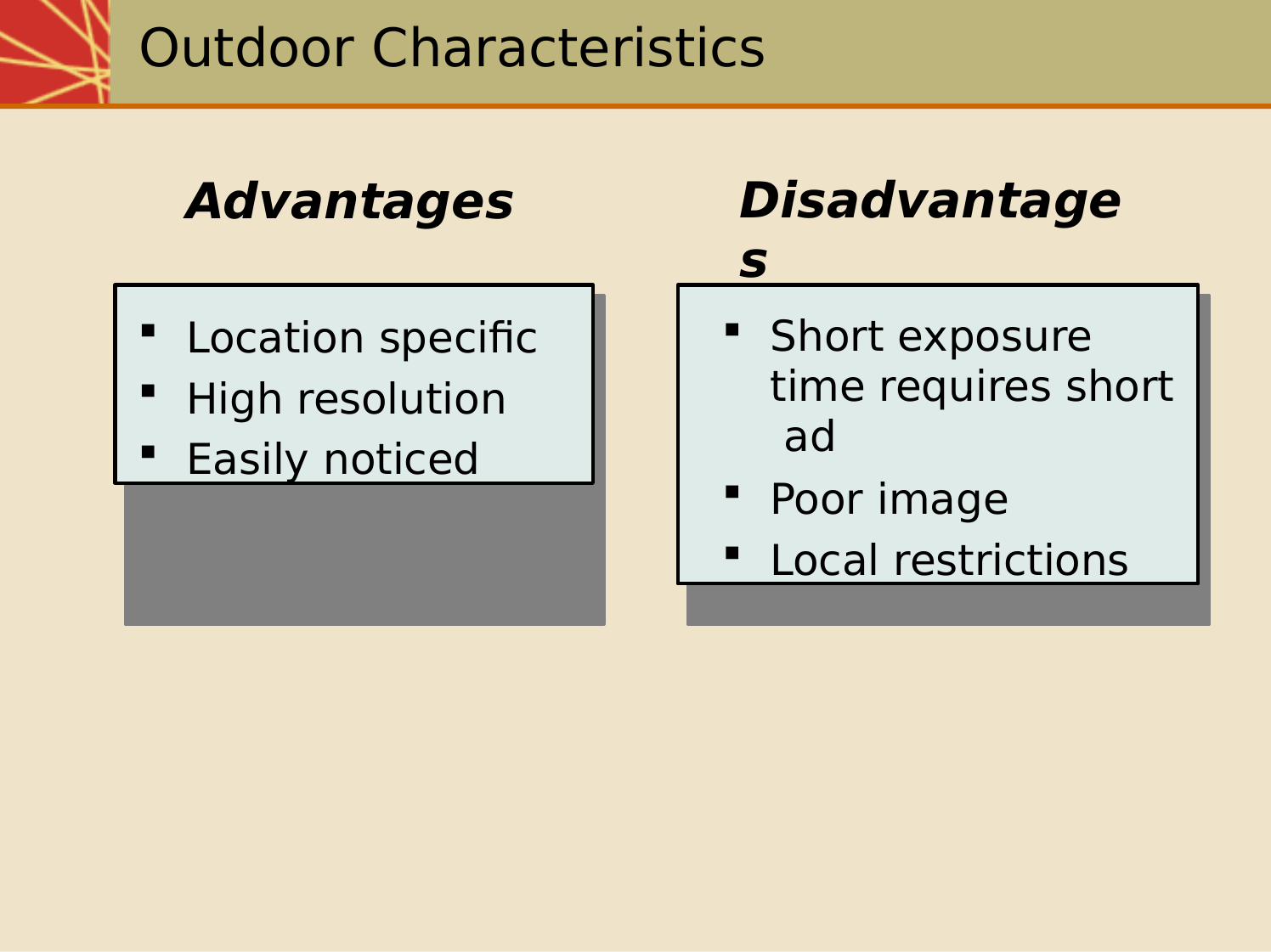

# Outdoor Characteristics
Disadvantages
Advantages
Location specific
High resolution
Easily noticed
Short exposure  time requires short  ad
Poor image
Local restrictions